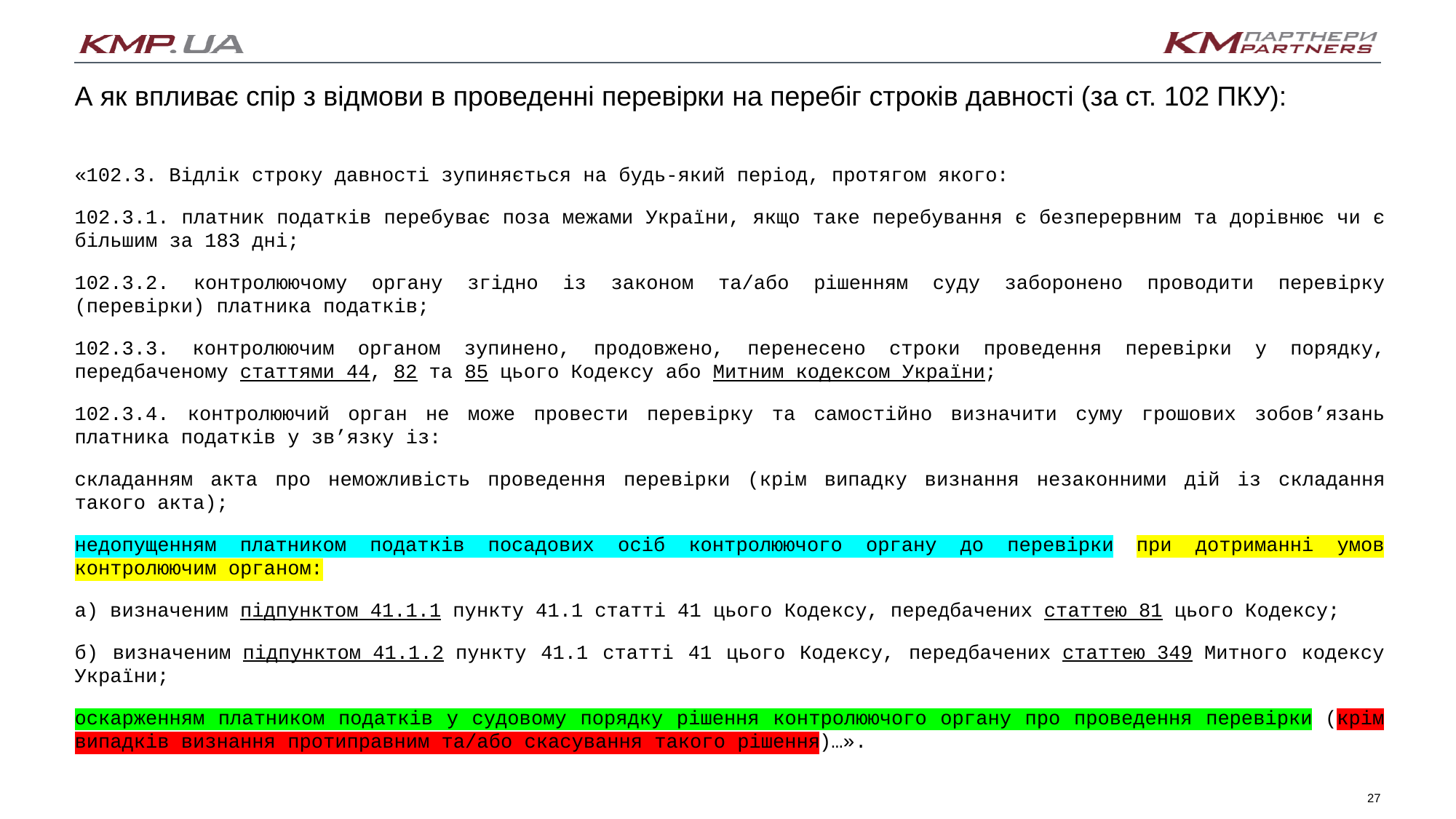

А як впливає спір з відмови в проведенні перевірки на перебіг строків давності (за ст. 102 ПКУ):

«102.3. Відлік строку давності зупиняється на будь-який період, протягом якого:
102.3.1. платник податків перебуває поза межами України, якщо таке перебування є безперервним та дорівнює чи є більшим за 183 дні;
102.3.2. контролюючому органу згідно із законом та/або рішенням суду заборонено проводити перевірку (перевірки) платника податків;
102.3.3. контролюючим органом зупинено, продовжено, перенесено строки проведення перевірки у порядку, передбаченому статтями 44, 82 та 85 цього Кодексу або Митним кодексом України;
102.3.4. контролюючий орган не може провести перевірку та самостійно визначити суму грошових зобов’язань платника податків у зв’язку із:
складанням акта про неможливість проведення перевірки (крім випадку визнання незаконними дій із складання такого акта);
недопущенням платником податків посадових осіб контролюючого органу до перевірки при дотриманні умов контролюючим органом:
а) визначеним підпунктом 41.1.1 пункту 41.1 статті 41 цього Кодексу, передбачених статтею 81 цього Кодексу;
б) визначеним підпунктом 41.1.2 пункту 41.1 статті 41 цього Кодексу, передбачених статтею 349 Митного кодексу України;
оскарженням платником податків у судовому порядку рішення контролюючого органу про проведення перевірки (крім випадків визнання протиправним та/або скасування такого рішення)…».
27